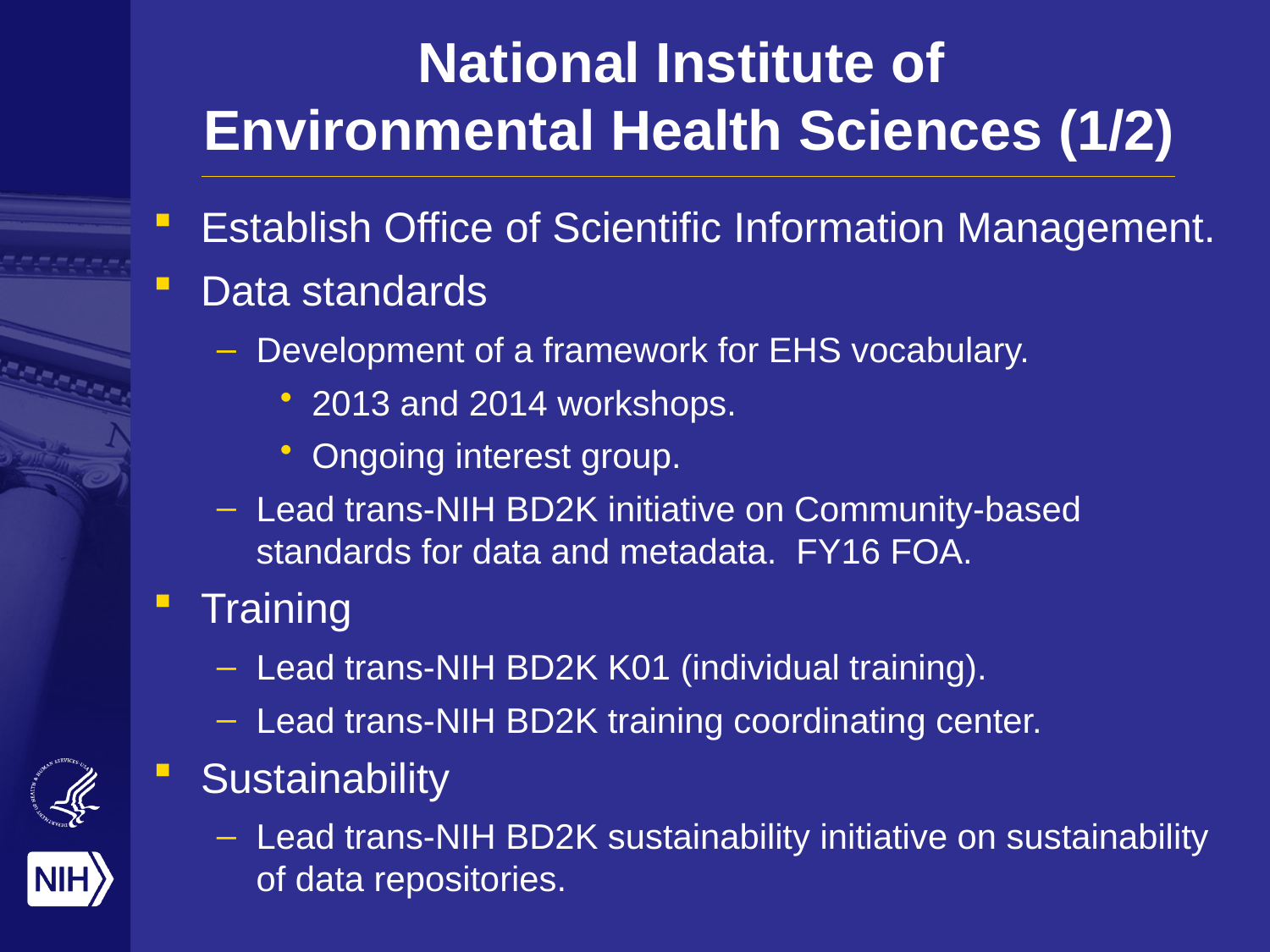

National Institute of
Environmental Health Sciences (1/2)
Establish Office of Scientific Information Management.
Data standards
Development of a framework for EHS vocabulary.
2013 and 2014 workshops.
Ongoing interest group.
Lead trans-NIH BD2K initiative on Community-based standards for data and metadata.  FY16 FOA.
Training
Lead trans-NIH BD2K K01 (individual training).
Lead trans-NIH BD2K training coordinating center.
Sustainability
Lead trans-NIH BD2K sustainability initiative on sustainability of data repositories.